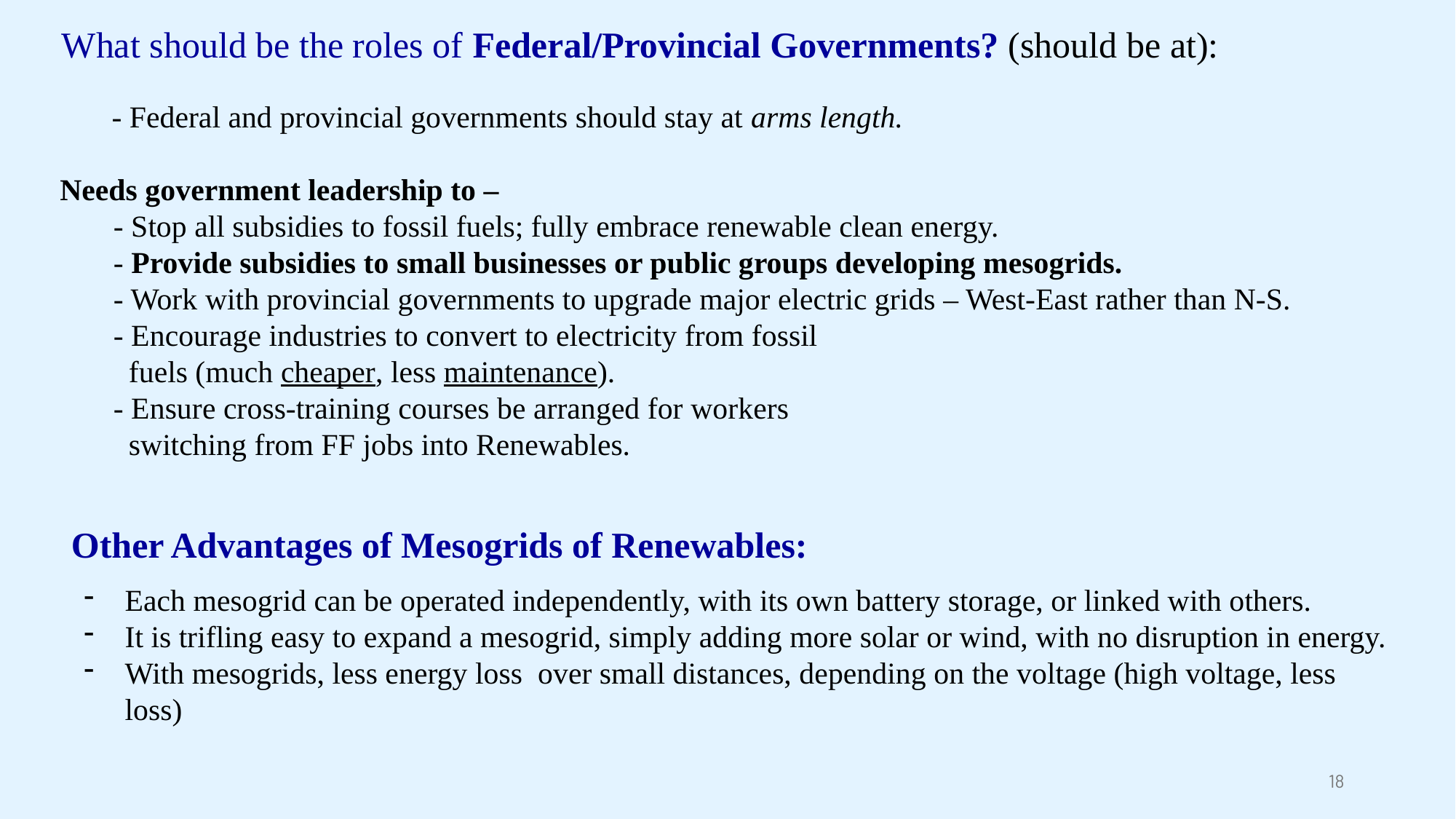

What should be the roles of Federal/Provincial Governments? (should be at):
               - Federal and provincial governments should stay at arms length.

Needs government leadership to –
       - Stop all subsidies to fossil fuels; fully embrace renewable clean energy.
       - Provide subsidies to small businesses or public groups developing mesogrids.
       - Work with provincial governments to upgrade major electric grids – West-East rather than N-S.
       - Encourage industries to convert to electricity from fossil
         fuels (much cheaper, less maintenance).
       - Ensure cross-training courses be arranged for workers
         switching from FF jobs into Renewables.
Other Advantages of Mesogrids of Renewables:
Each mesogrid can be operated independently, with its own battery storage, or linked with others.
It is trifling easy to expand a mesogrid, simply adding more solar or wind, with no disruption in energy.
With mesogrids, less energy loss  over small distances, depending on the voltage (high voltage, less loss)
18